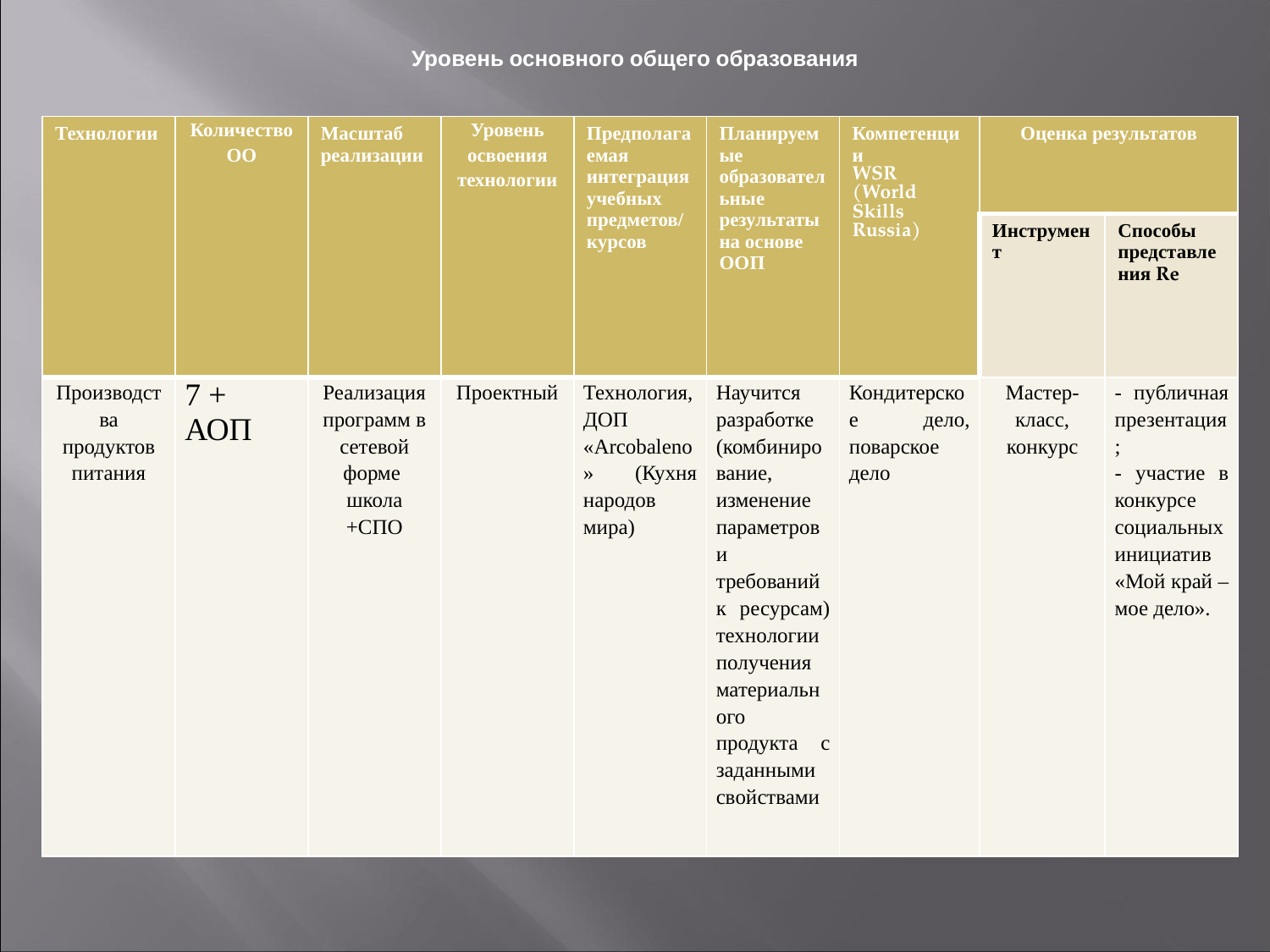

# Уровень основного общего образования
| Технологии | Количество ОО | Масштаб реализации | Уровень освоения технологии | Предполагаемая интеграция учебных предметов/ курсов | Планируемые образовательные результаты на основе ООП | Компетенции WSR (World Skills Russia) | Оценка результатов |  |
| --- | --- | --- | --- | --- | --- | --- | --- | --- |
|  |  |  |  |  |  |  | Инструмент | Способы представления Re |
| Производства продуктов питания | 7 + АОП | Реализация программ в сетевой форме школа +СПО | Проектный | Технология, ДОП «Arcobaleno» (Кухня народов мира) | Научится разработке (комбинирование, изменение параметров и требований к ресурсам) технологии получения материального продукта с заданными свойствами | Кондитерское дело, поварское дело | Мастер-класс, конкурс | - публичная презентация; - участие в конкурсе социальных инициатив «Мой край – мое дело». |